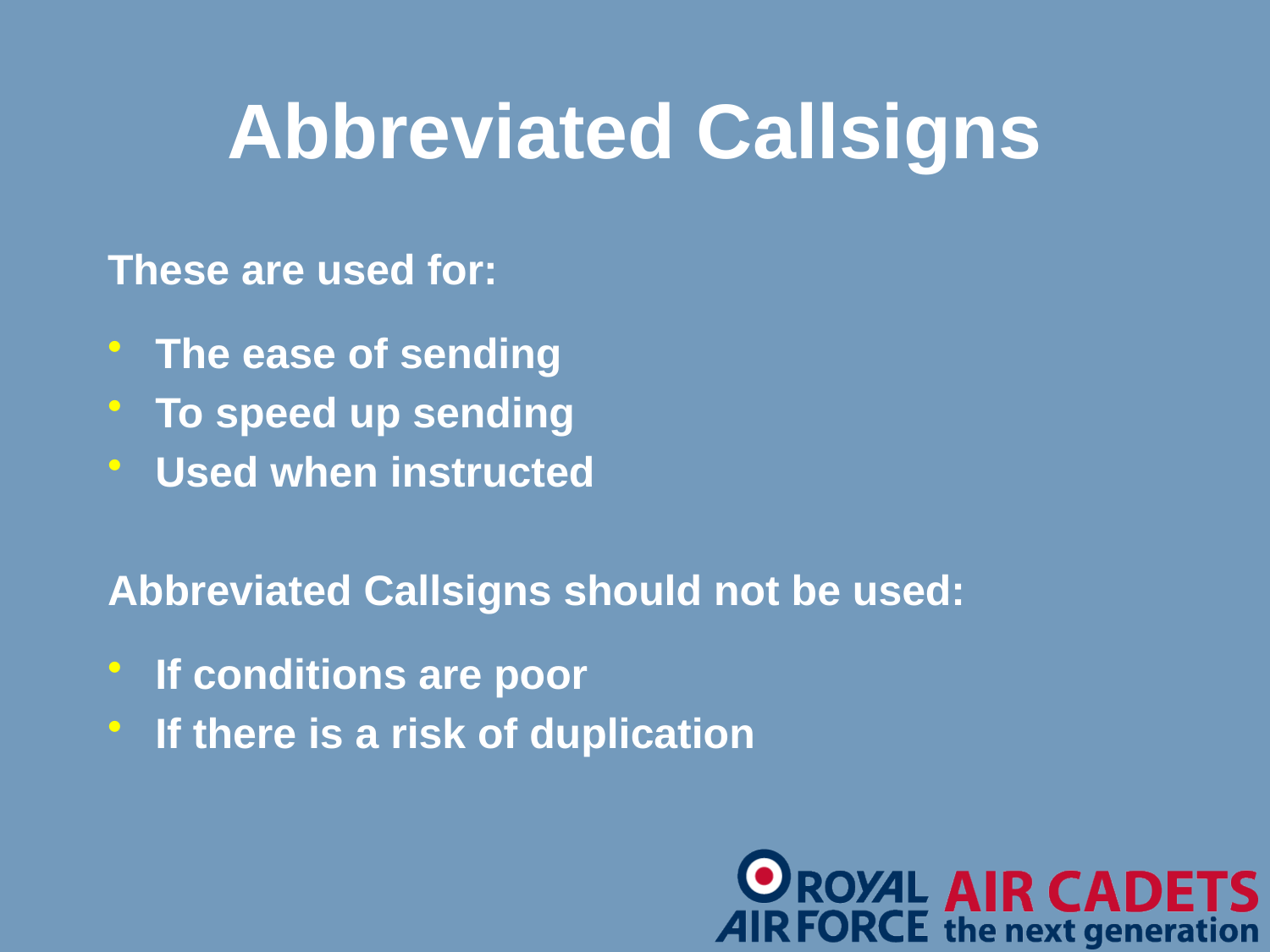

Abbreviated Callsigns
These are used for:

The ease of sending
To speed up sending
Used when instructed

Abbreviated Callsigns should not be used:

If conditions are poor
If there is a risk of duplication